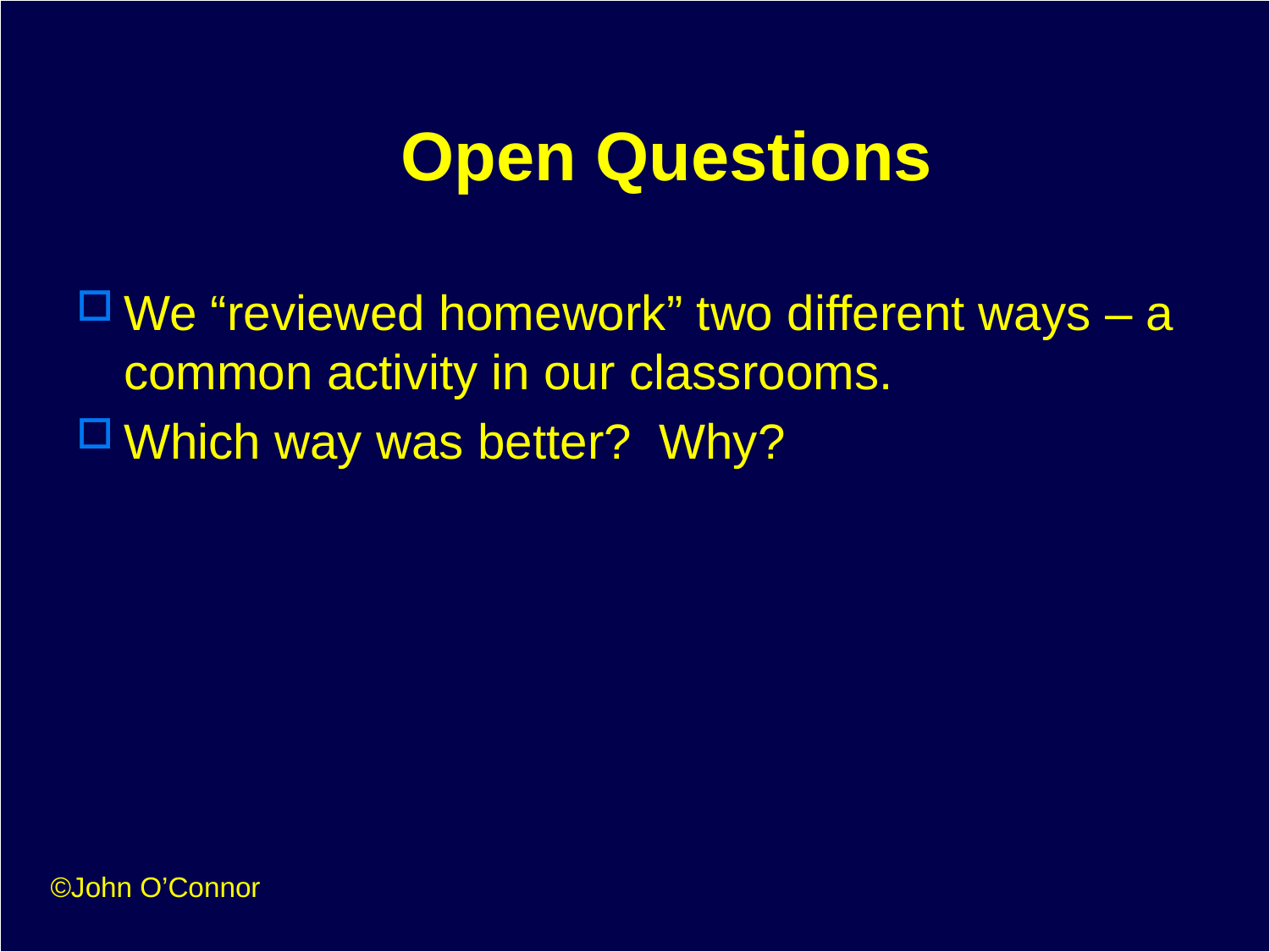

# Open Questions
We “reviewed homework” two different ways – a common activity in our classrooms.
Which way was better?  Why?